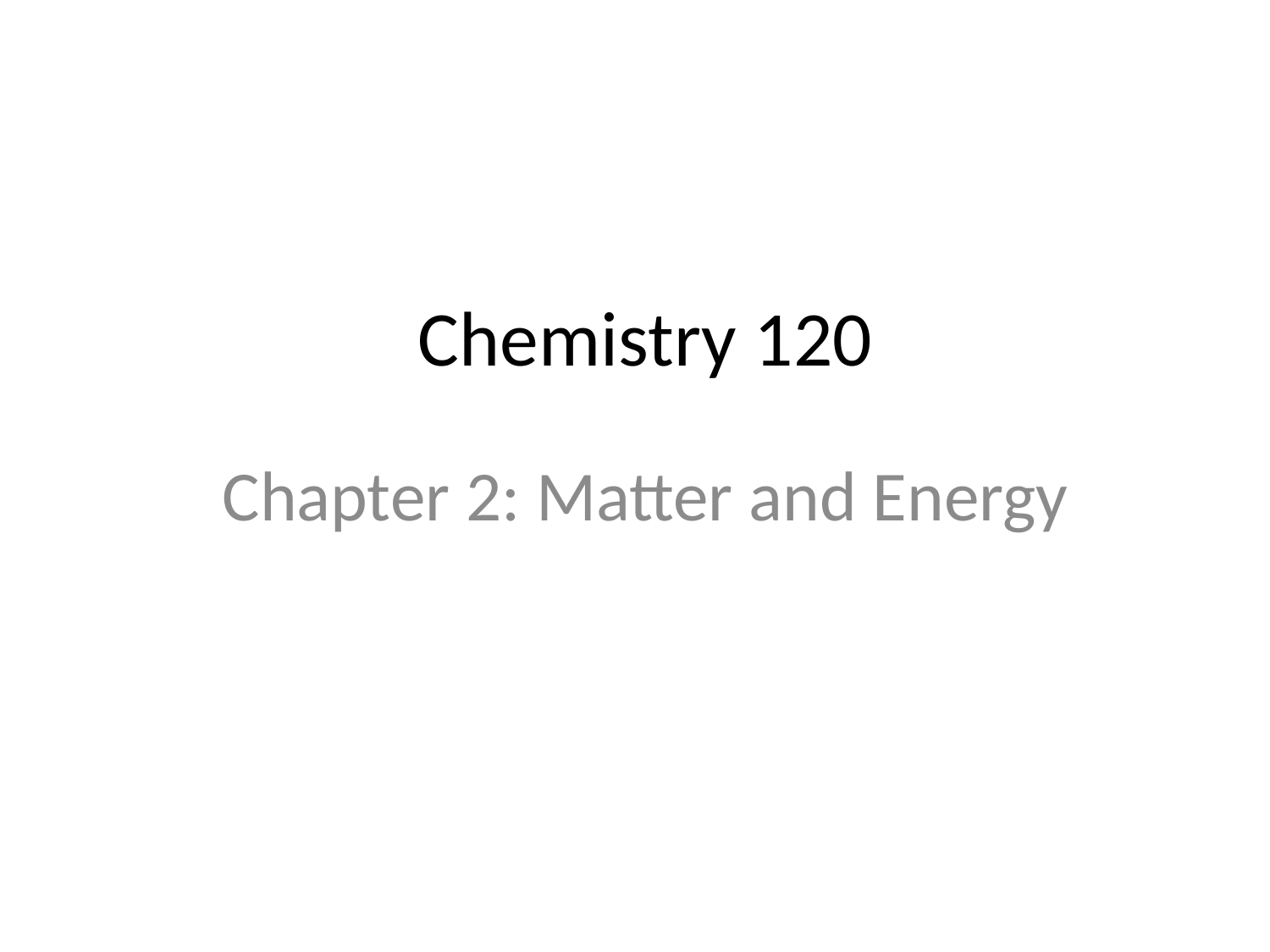

# Chemistry 120
Chapter 2: Matter and Energy